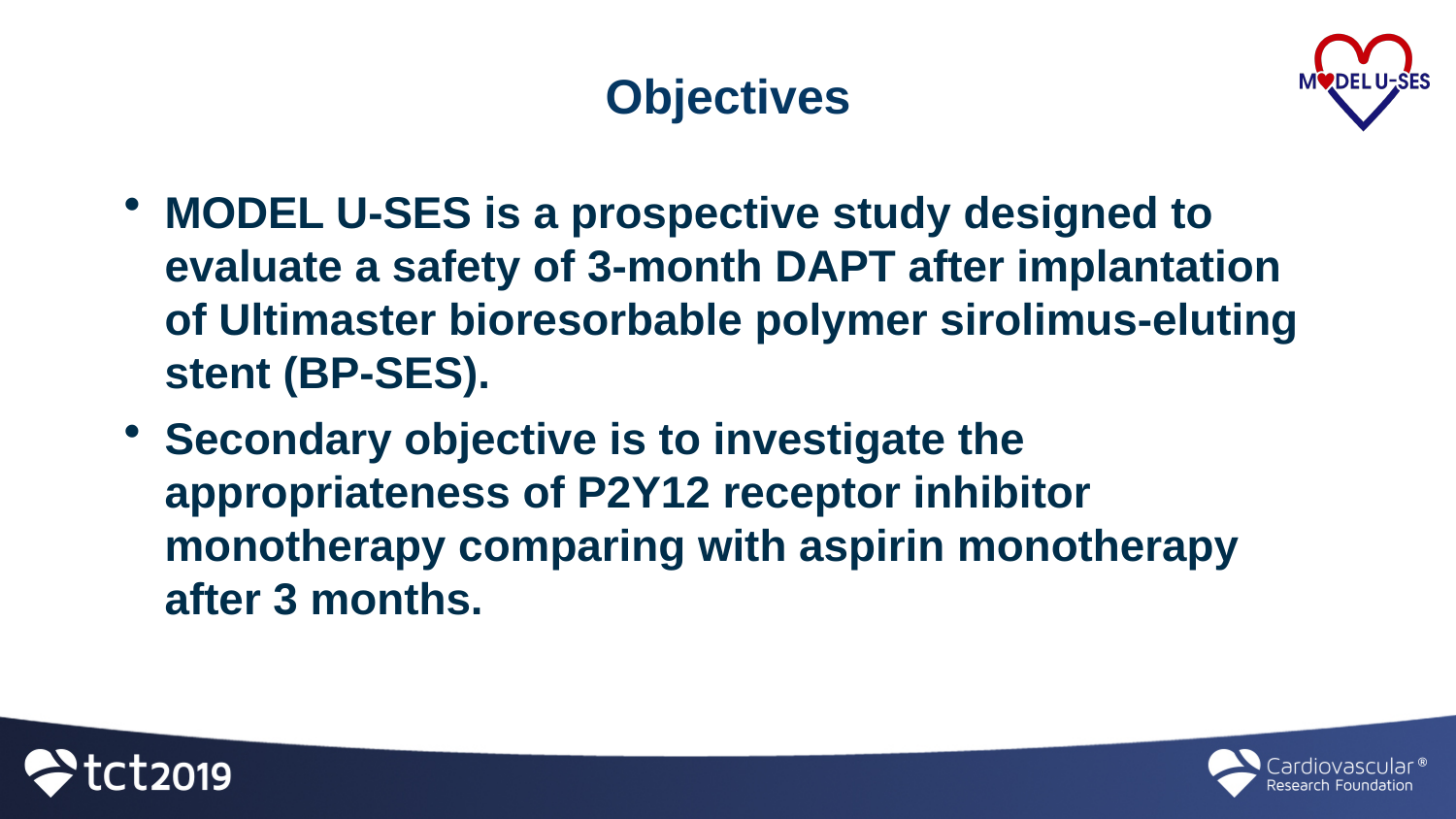

# Objectives
MODEL U-SES is a prospective study designed to evaluate a safety of 3-month DAPT after implantation of Ultimaster bioresorbable polymer sirolimus-eluting stent (BP-SES).
Secondary objective is to investigate the appropriateness of P2Y12 receptor inhibitor monotherapy comparing with aspirin monotherapy after 3 months.